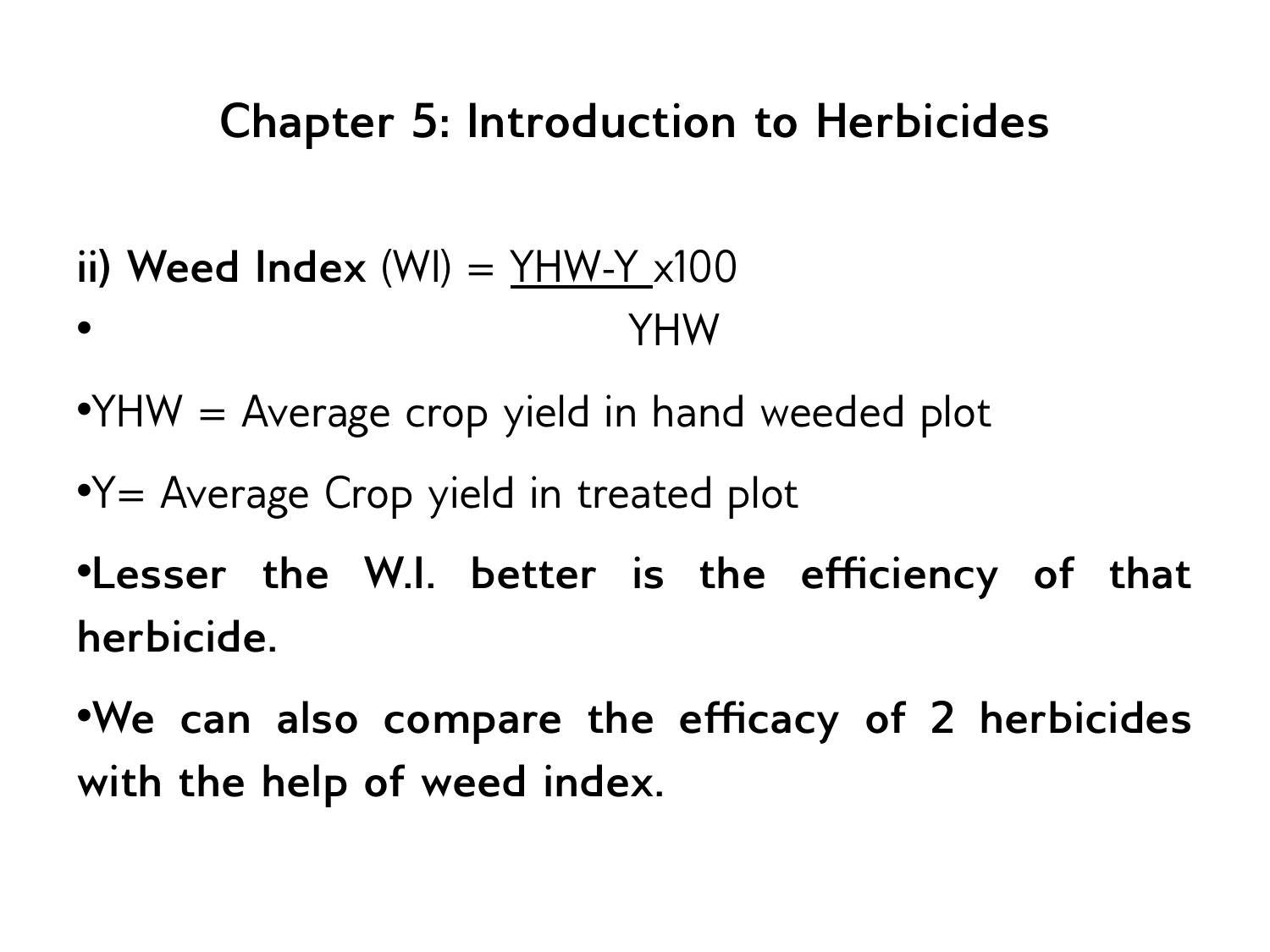

# Chapter 5: Introduction to Herbicides
ii) Weed Index (WI) = YHW-Y x100
                                       YHW
YHW = Average crop yield in hand weeded plot
Y= Average Crop yield in treated plot
Lesser the W.I. better is the efficiency of that herbicide.
We can also compare the efficacy of 2 herbicides with the help of weed index.